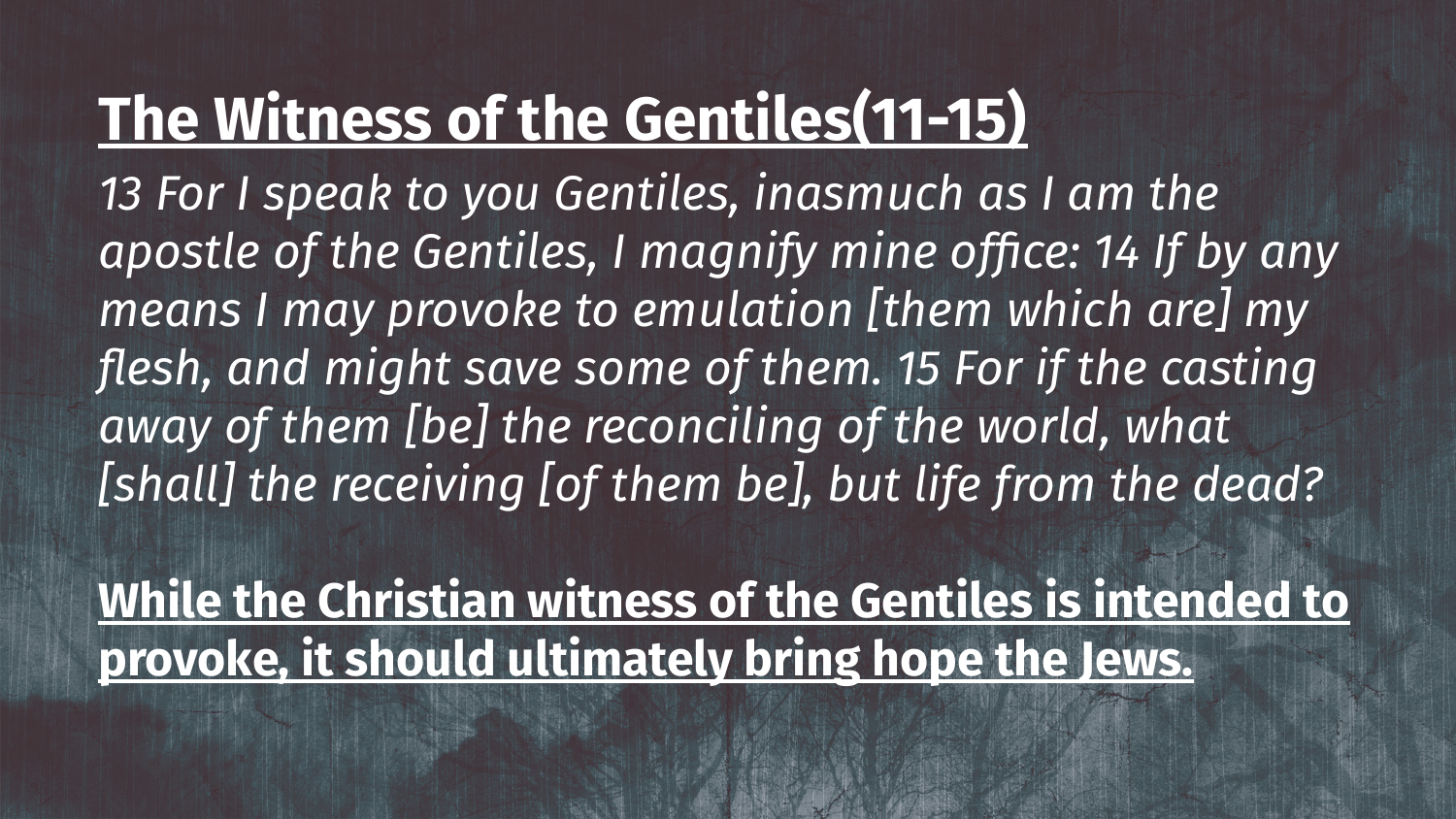

The Witness of the Gentiles(11-15)
13 For I speak to you Gentiles, inasmuch as I am the apostle of the Gentiles, I magnify mine office: 14 If by any means I may provoke to emulation [them which are] my flesh, and might save some of them. 15 For if the casting away of them [be] the reconciling of the world, what [shall] the receiving [of them be], but life from the dead?
While the Christian witness of the Gentiles is intended to provoke, it should ultimately bring hope the Jews.